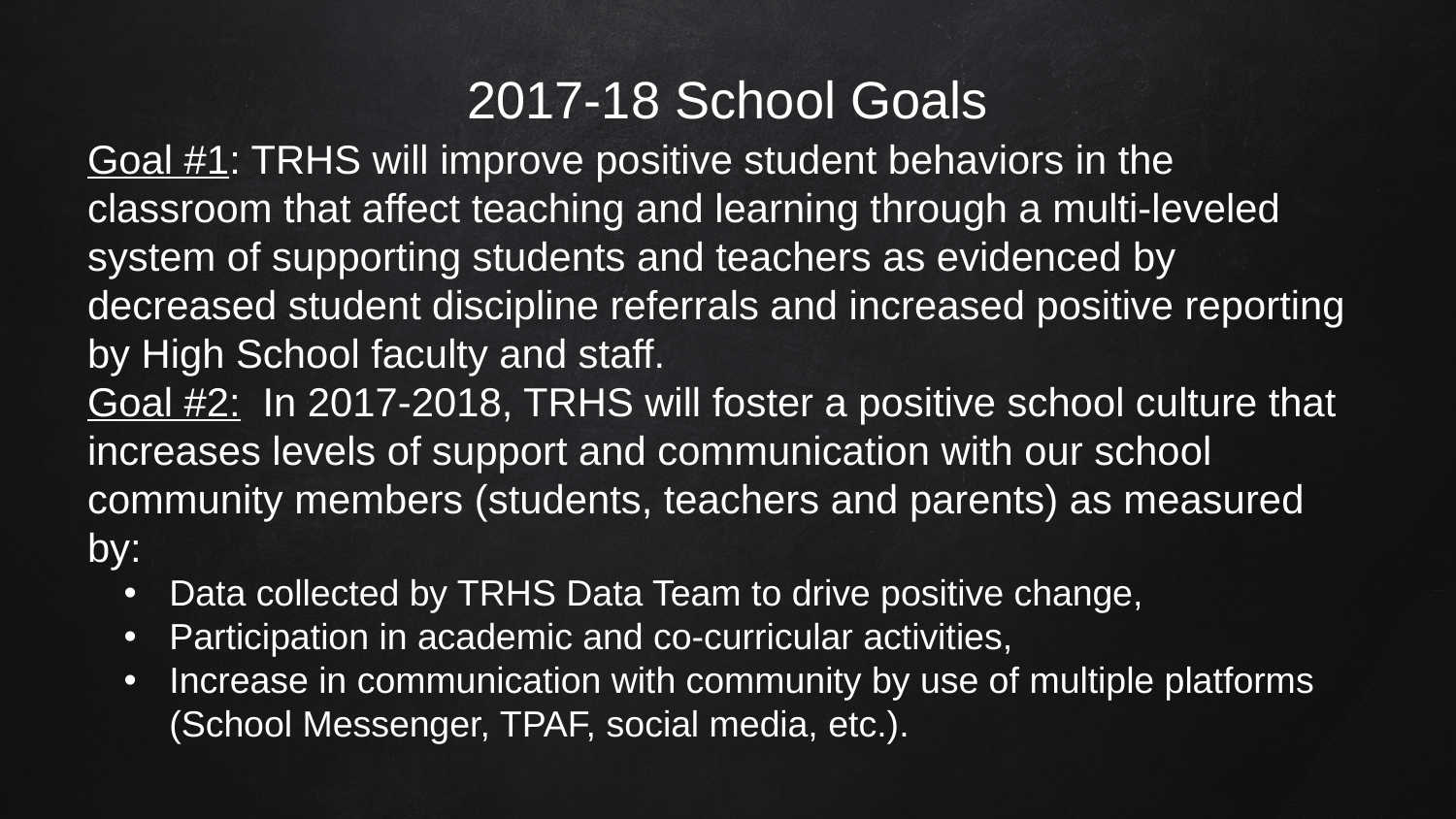

# 2017-18 School Goals
Goal #1: TRHS will improve positive student behaviors in the classroom that affect teaching and learning through a multi-leveled system of supporting students and teachers as evidenced by decreased student discipline referrals and increased positive reporting by High School faculty and staff.
Goal #2:  In 2017-2018, TRHS will foster a positive school culture that increases levels of support and communication with our school community members (students, teachers and parents) as measured by:
Data collected by TRHS Data Team to drive positive change,
Participation in academic and co-curricular activities,
Increase in communication with community by use of multiple platforms (School Messenger, TPAF, social media, etc.).